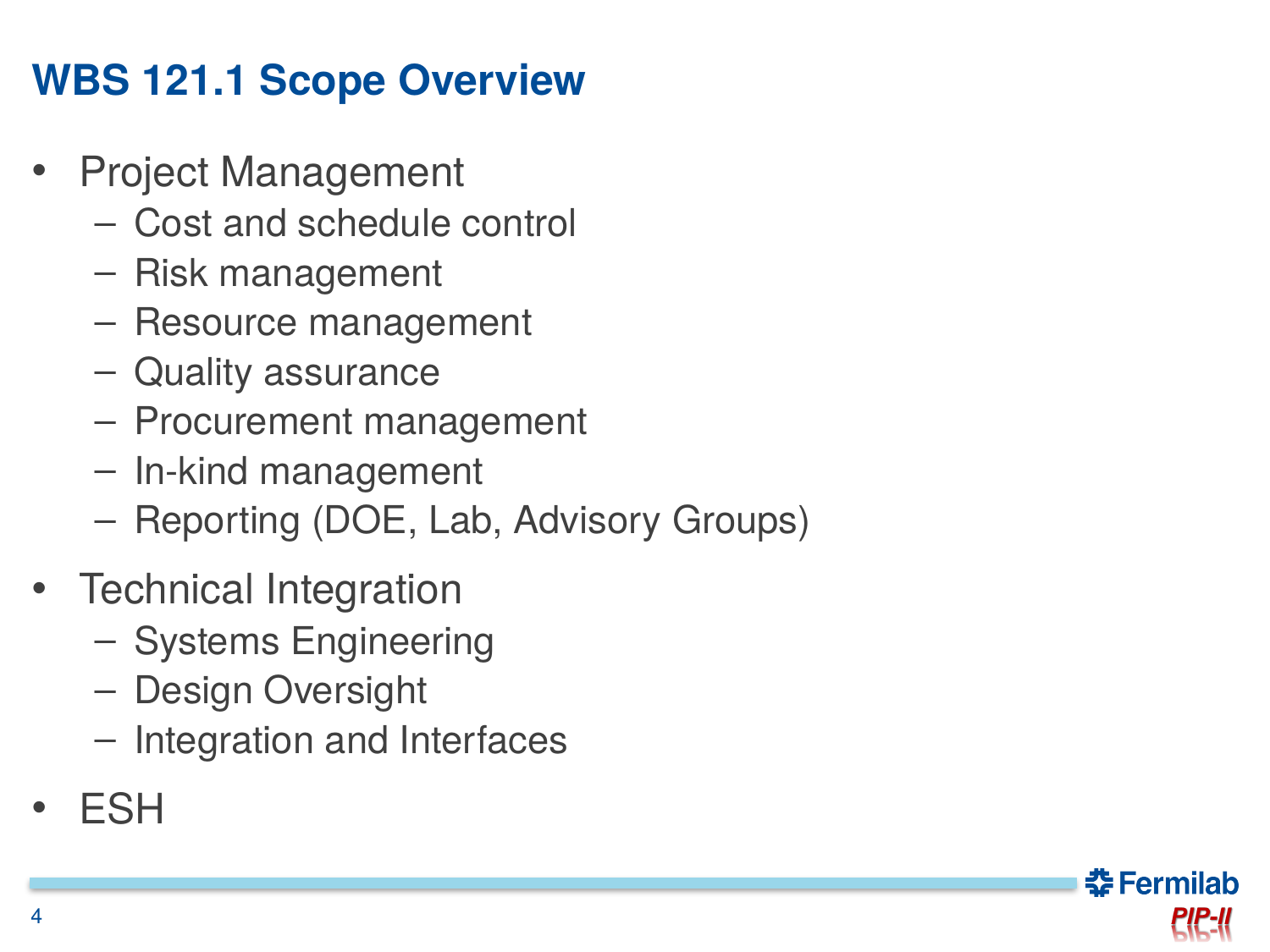

# WBS 121.1 Scope Overview
Project Management
Cost and schedule control
Risk management
Resource management
Quality assurance
Procurement management
In-kind management
Reporting (DOE, Lab, Advisory Groups)
Technical Integration
Systems Engineering
Design Oversight
Integration and Interfaces
ESH
4